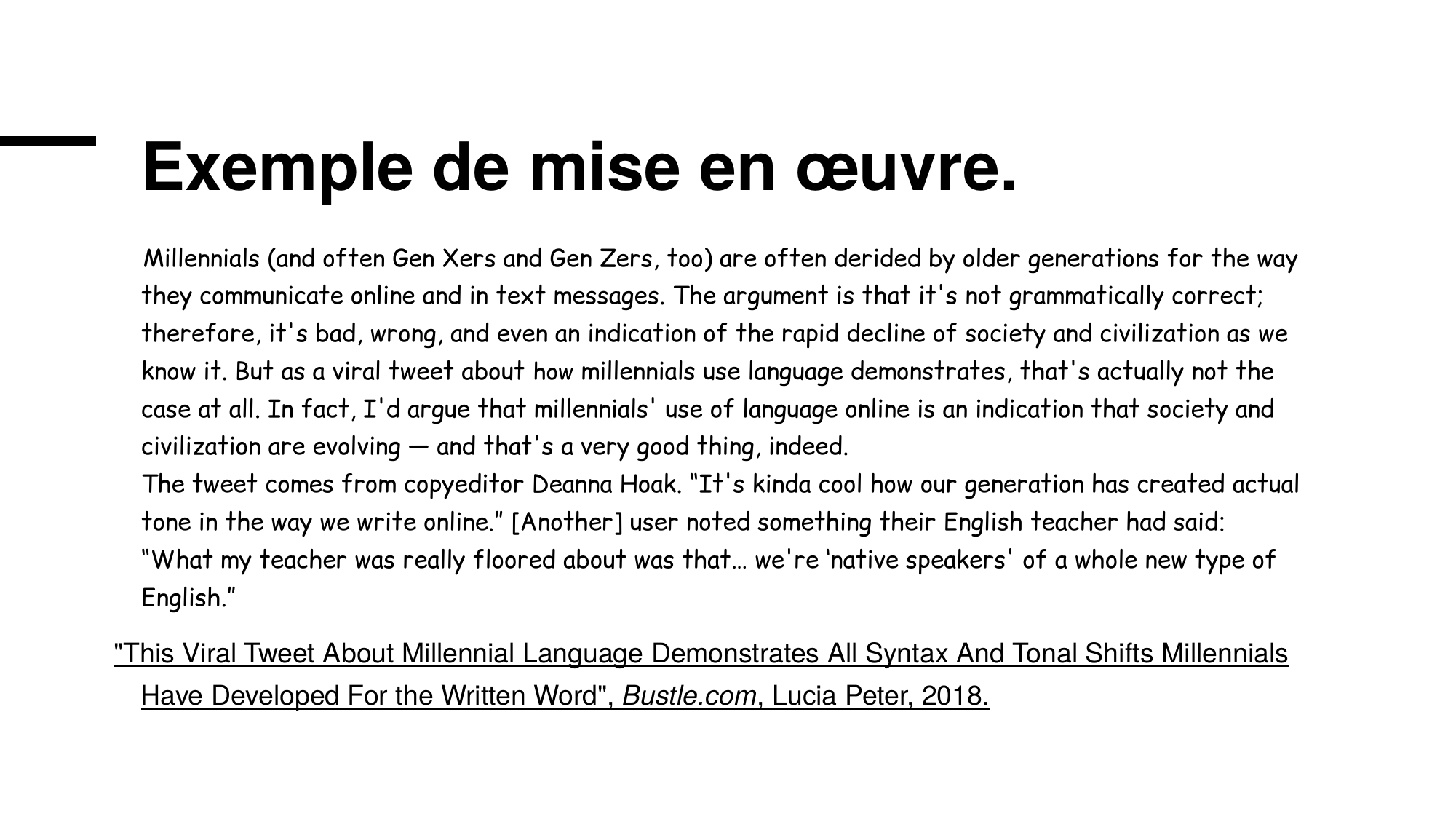

Millennials (and often Gen Xers and Gen Zers, too) are often derided by older generations for the way they communicate online and in text messages. The argument is that it's not grammatically correct; therefore, it's bad, wrong, and even an indication of the rapid decline of society and civilization as we know it. But as a viral tweet about how millennials use language demonstrates, that's actually not the case at all. In fact, I'd argue that millennials' use of language online is an indication that society and civilization are evolving — and that's a very good thing, indeed.
The tweet comes from copyeditor Deanna Hoak. “It's kinda cool how our generation has created actual tone in the way we write online.” [Another] user noted something their English teacher had said: “What my teacher was really floored about was that… we're ‘native speakers' of a whole new type of English.”
"This Viral Tweet About Millennial Language Demonstrates All Syntax And Tonal Shifts Millennials Have Developed For the Written Word", Bustle.com, Lucia Peter, 2018.

# Exemple de mise en œuvre.